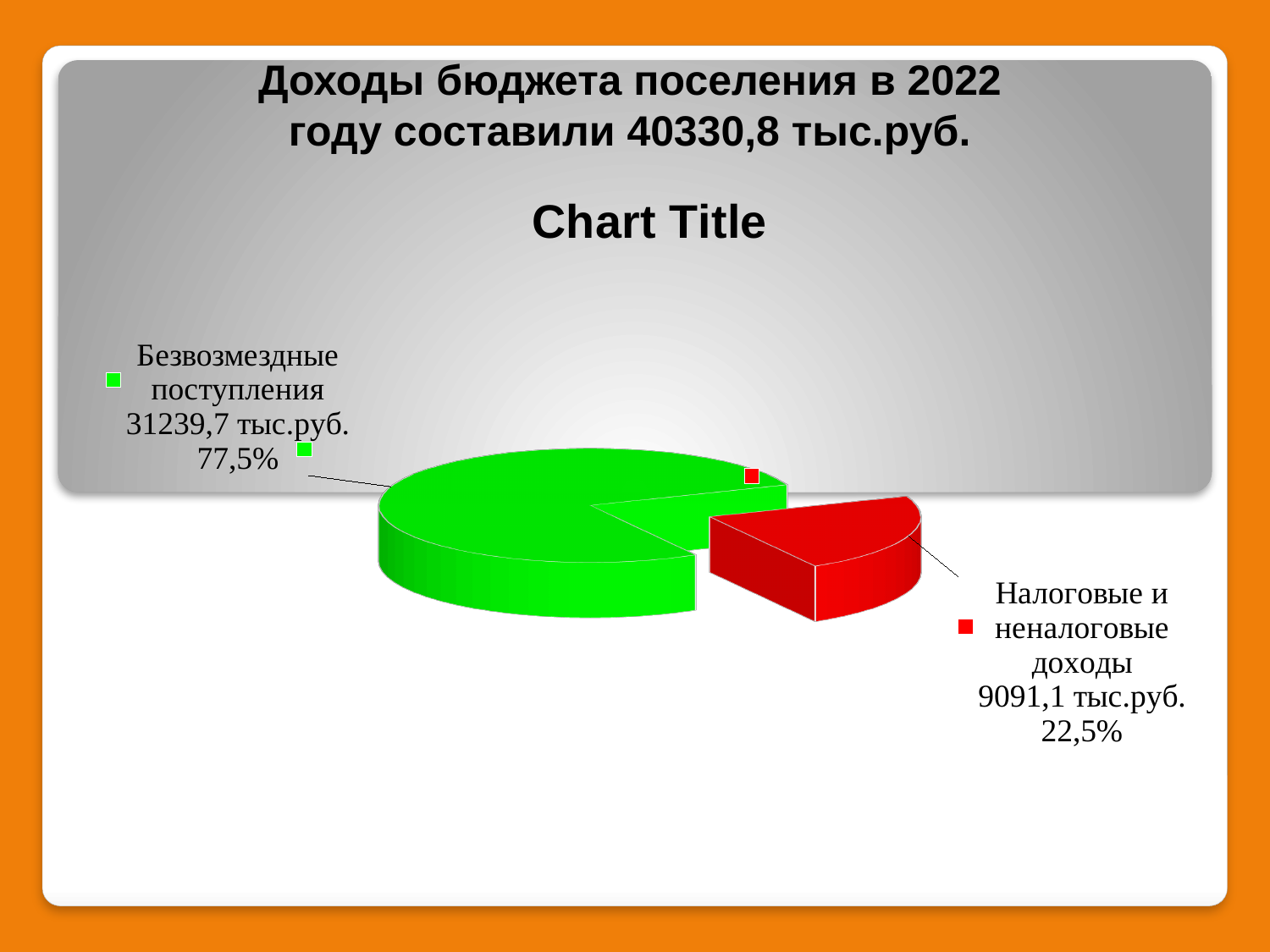

Доходы бюджета поселения в 2022 году составили 40330,8 тыс.руб.

[unsupported chart]